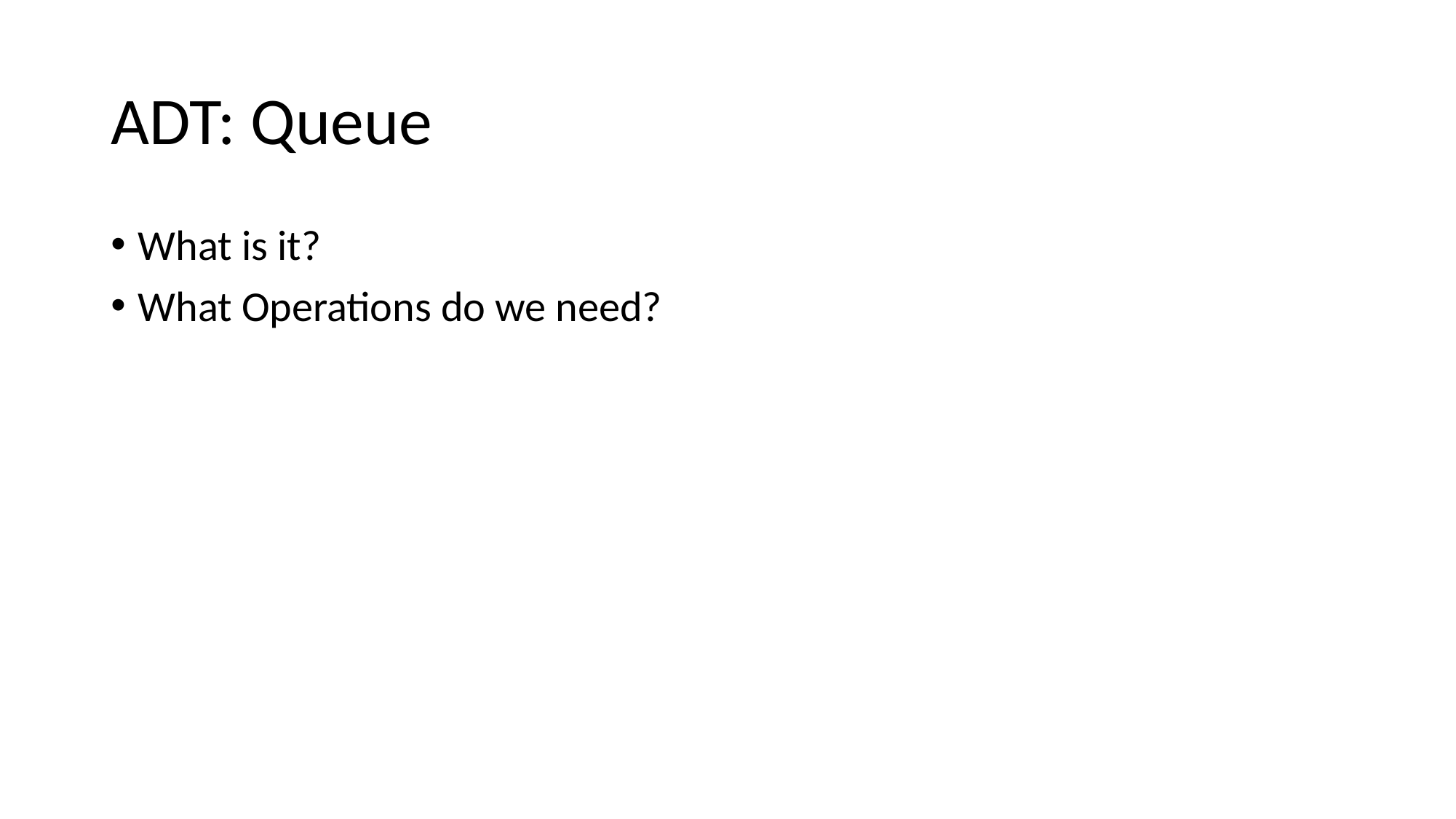

# ADT: Queue
What is it?
What Operations do we need?